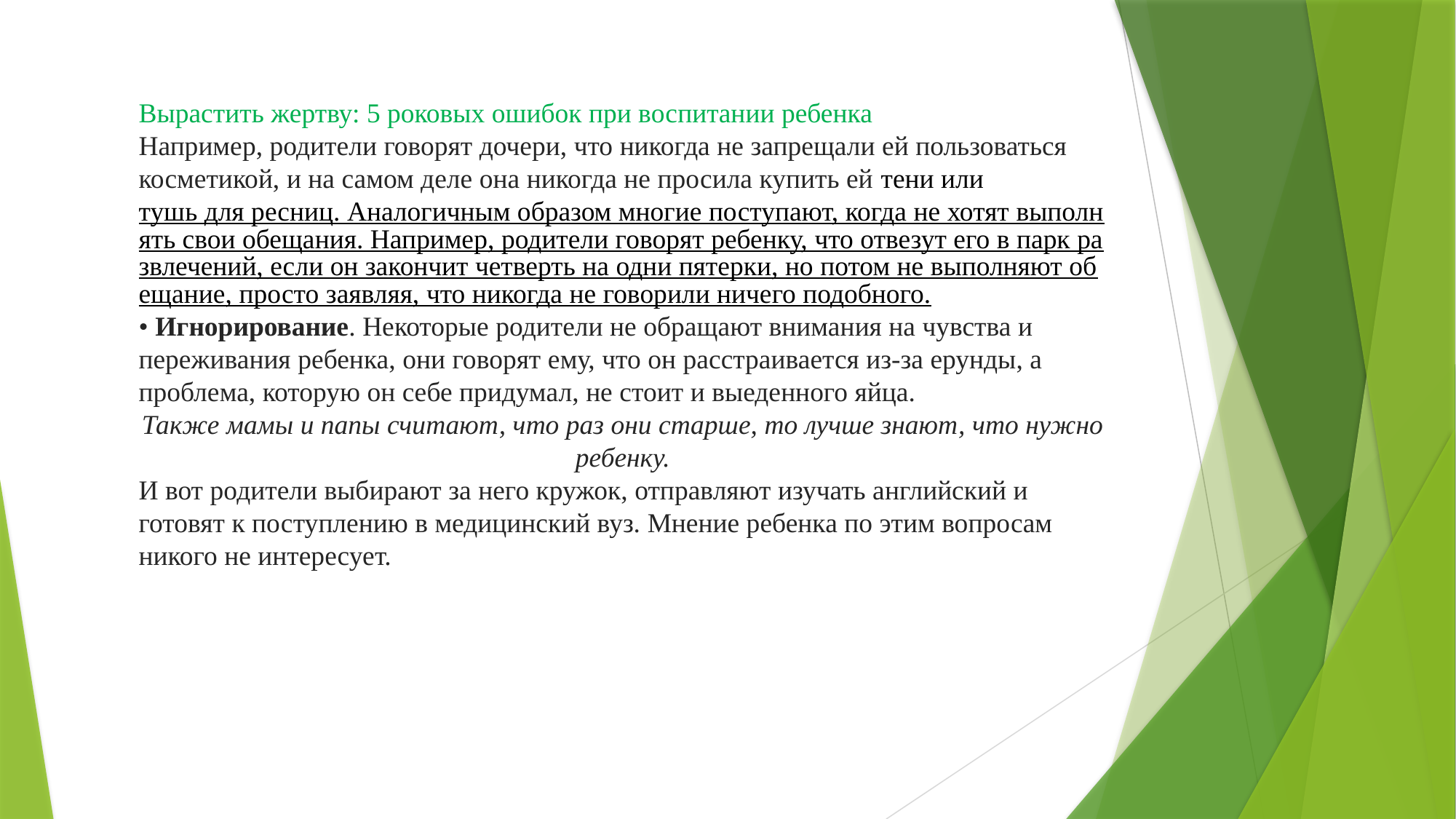

Вырастить жертву: 5 роковых ошибок при воспитании ребенка
Например, родители говорят дочери, что никогда не запрещали ей пользоваться косметикой, и на самом деле она никогда не просила купить ей тени или тушь для ресниц. Аналогичным образом многие поступают, когда не хотят выполнять свои обещания. Например, родители говорят ребенку, что отвезут его в парк развлечений, если он закончит четверть на одни пятерки, но потом не выполняют обещание, просто заявляя, что никогда не говорили ничего подобного.
• Игнорирование. Некоторые родители не обращают внимания на чувства и переживания ребенка, они говорят ему, что он расстраивается из-за ерунды, а проблема, которую он себе придумал, не стоит и выеденного яйца.
Также мамы и папы считают, что раз они старше, то лучше знают, что нужно ребенку.
И вот родители выбирают за него кружок, отправляют изучать английский и готовят к поступлению в медицинский вуз. Мнение ребенка по этим вопросам никого не интересует.